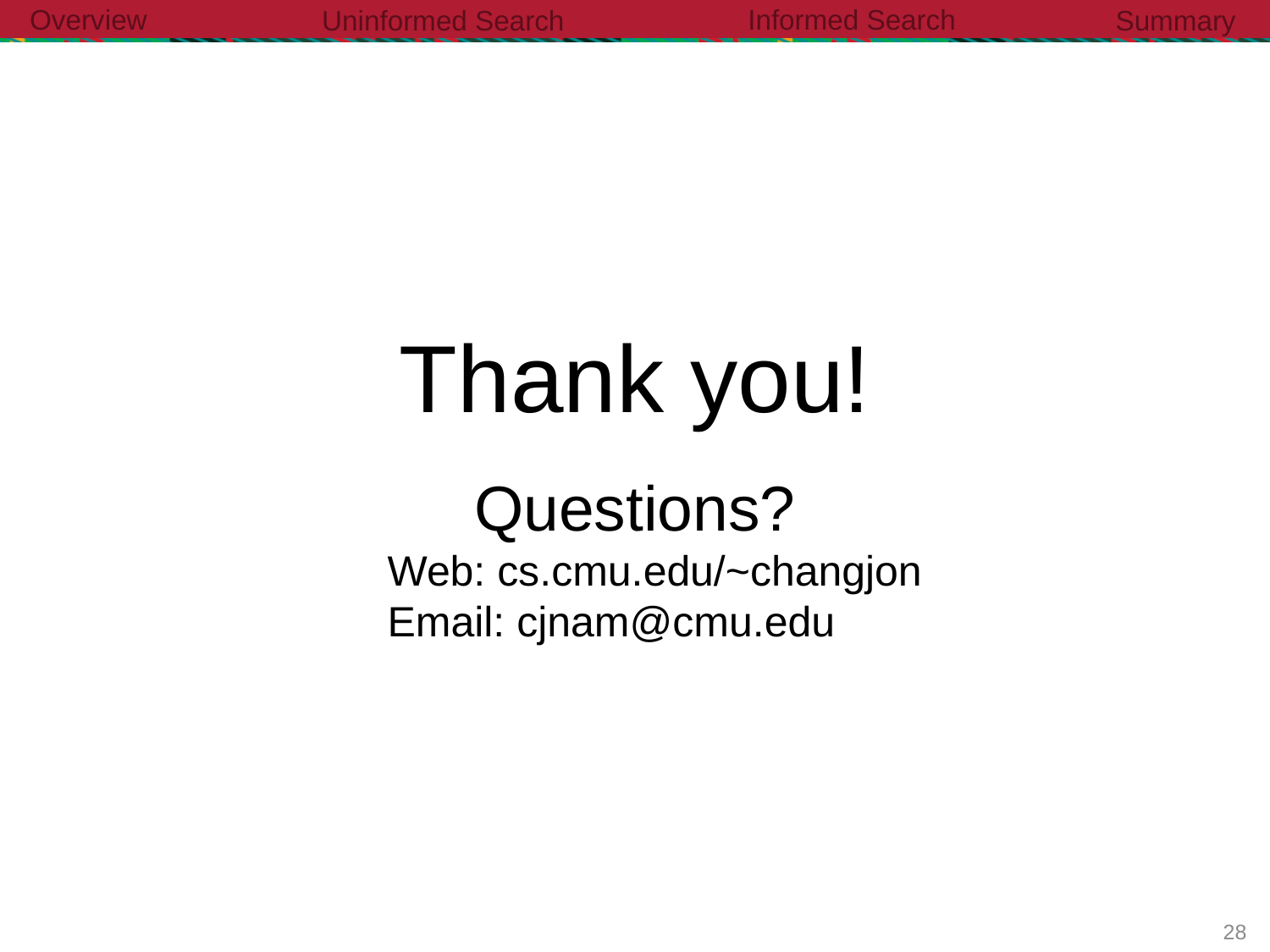

Informed Search
Overview
Uninformed Search
Summary
Thank you!
Questions?
     Web: cs.cmu.edu/~changjon
     Email: cjnam@cmu.edu
28